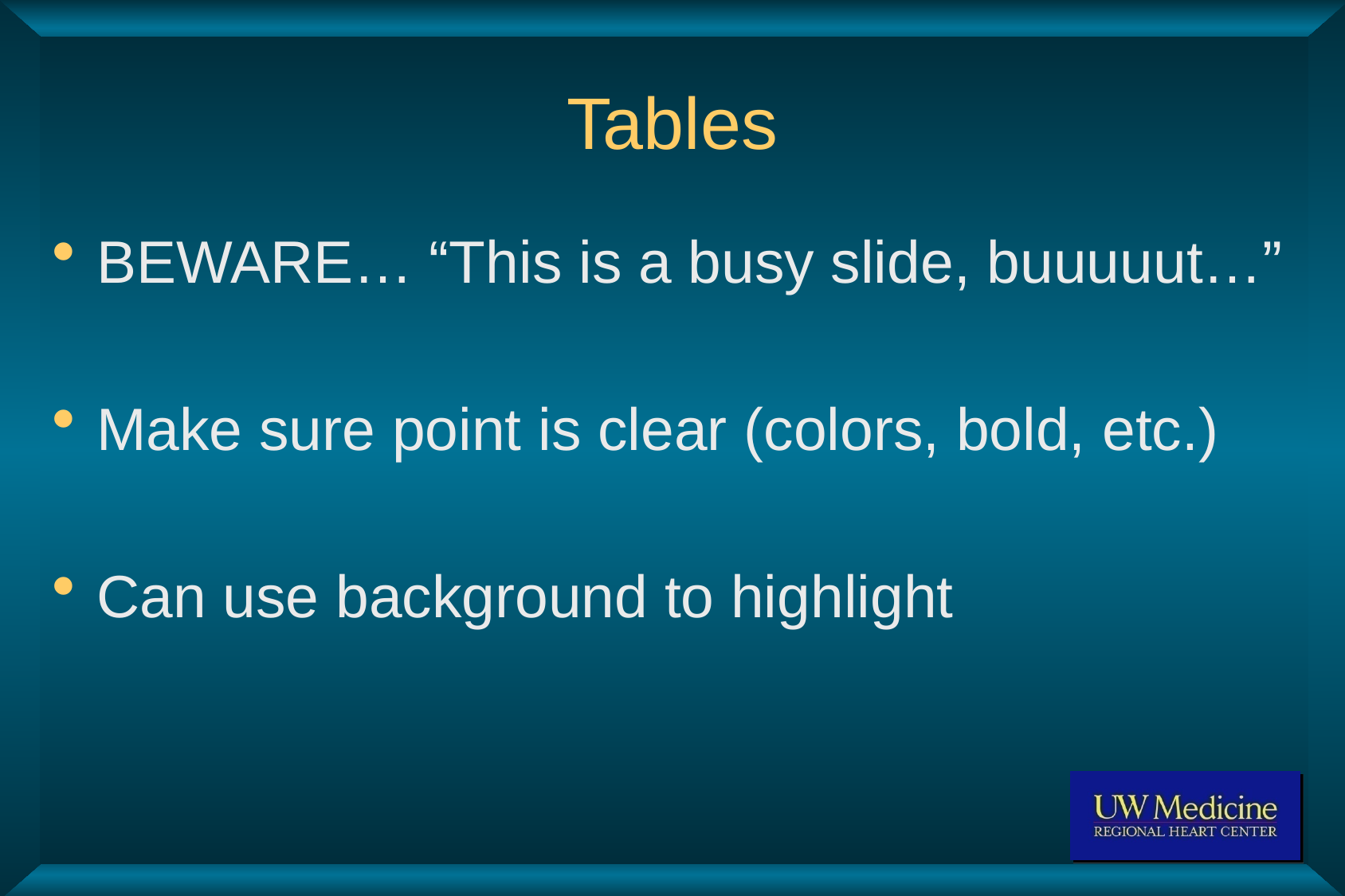

# Tables
BEWARE… “This is a busy slide, buuuuut…”

Make sure point is clear (colors, bold, etc.)

Can use background to highlight